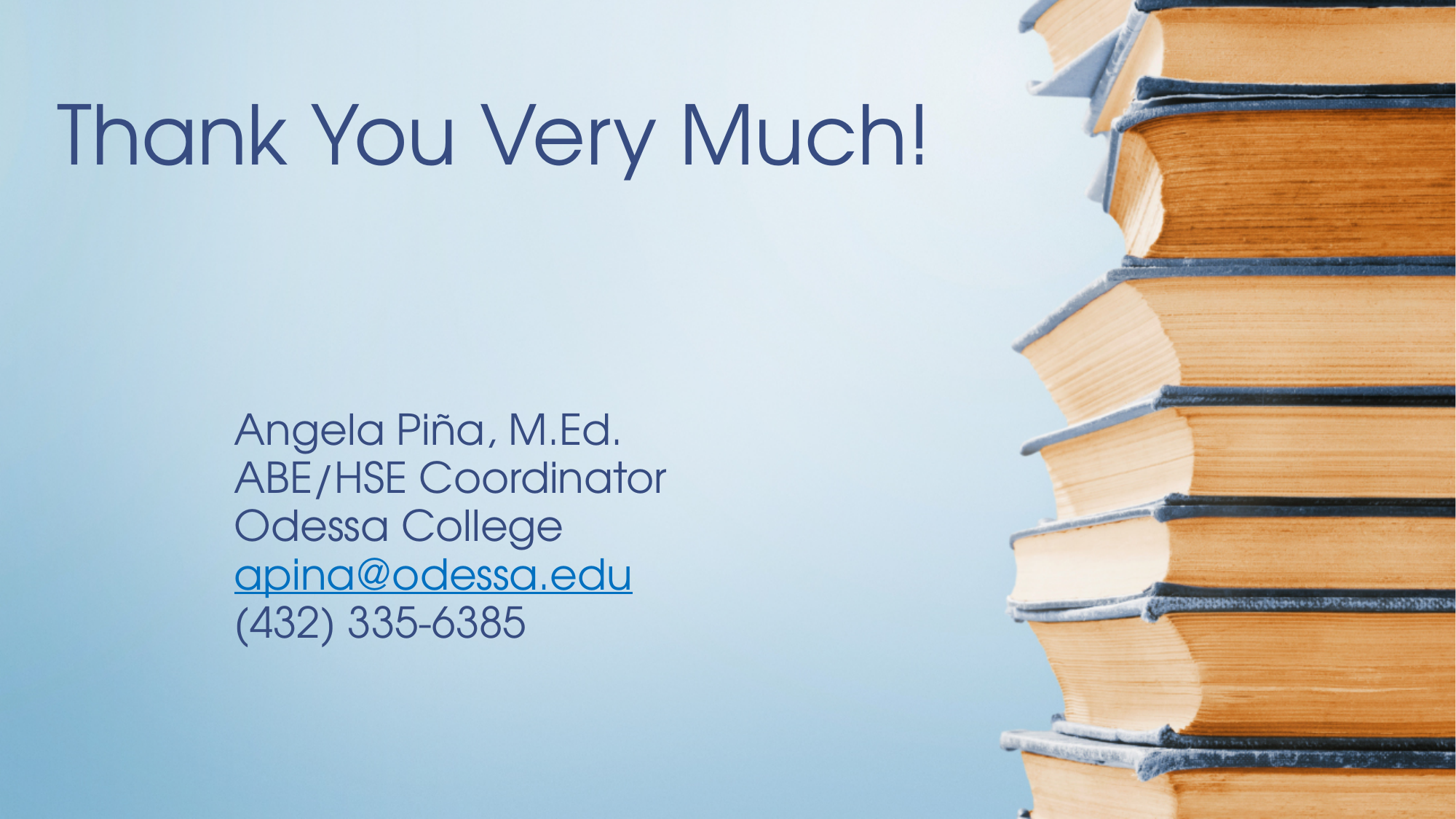

# Thank You Very Much!
Angela Piña, M.Ed.
ABE/HSE Coordinator
Odessa College
apina@odessa.edu
(432) 335-6385